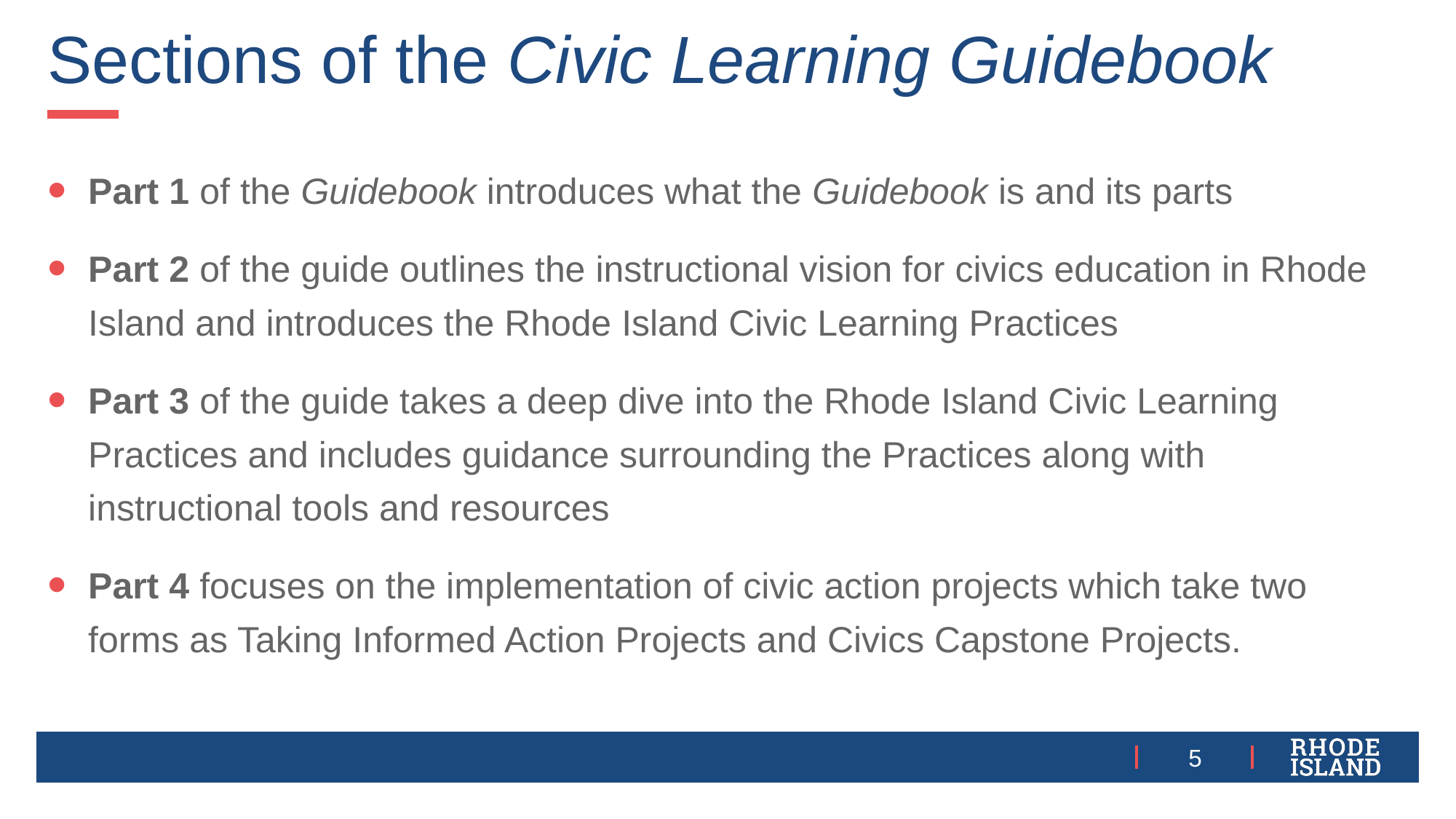

# Sections of the Civic Learning Guidebook
Part 1 of the Guidebook introduces what the Guidebook is and its parts
Part 2 of the guide outlines the instructional vision for civics education in Rhode Island and introduces the Rhode Island Civic Learning Practices
Part 3 of the guide takes a deep dive into the Rhode Island Civic Learning Practices and includes guidance surrounding the Practices along with instructional tools and resources
Part 4 focuses on the implementation of civic action projects which take two forms as Taking Informed Action Projects and Civics Capstone Projects.
5